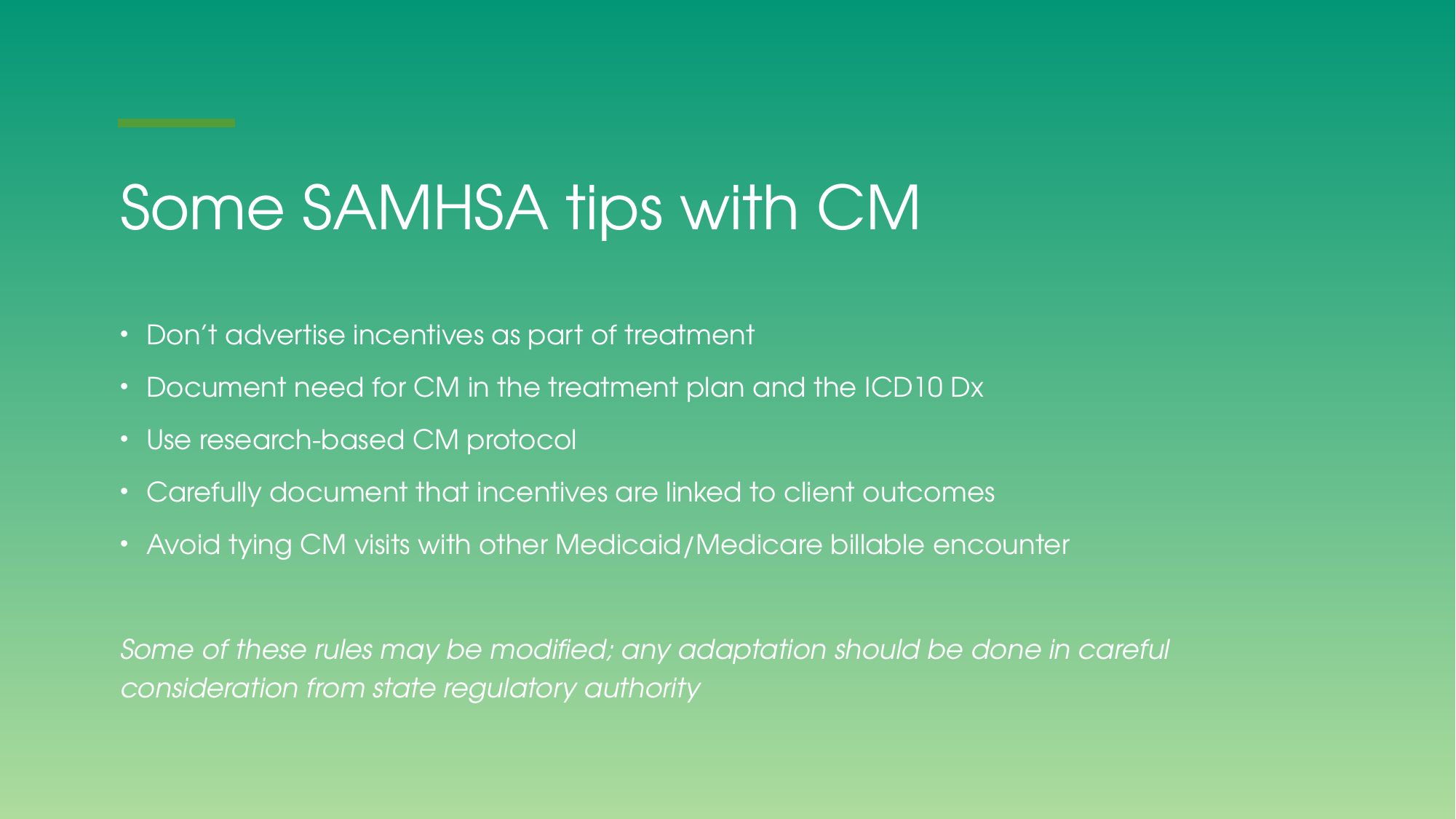

# Some SAMHSA tips with CM
Don’t advertise incentives as part of treatment
Document need for CM in the treatment plan and the ICD10 Dx
Use research-based CM protocol
Carefully document that incentives are linked to client outcomes
Avoid tying CM visits with other Medicaid/Medicare billable encounter

Some of these rules may be modified; any adaptation should be done in careful consideration from state regulatory authority